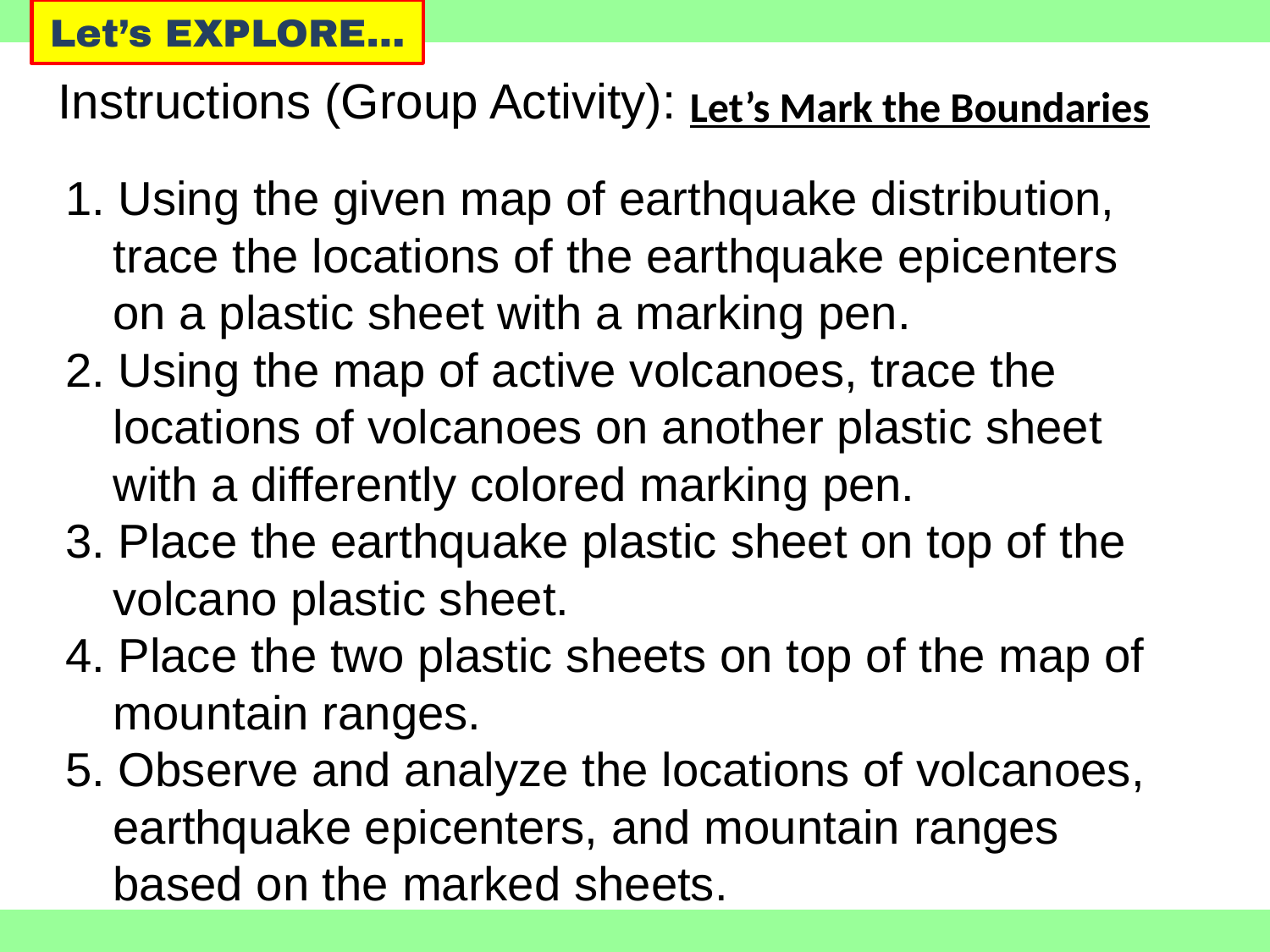

Let’s EXPLORE…

| Instructions (Group Activity): |
| --- |
Let’s Mark the Boundaries
1. Using the given map of earthquake distribution, trace the locations of the earthquake epicenters on a plastic sheet with a marking pen.
2. Using the map of active volcanoes, trace the locations of volcanoes on another plastic sheet with a differently colored marking pen.
3. Place the earthquake plastic sheet on top of the volcano plastic sheet.
4. Place the two plastic sheets on top of the map of mountain ranges.
5. Observe and analyze the locations of volcanoes, earthquake epicenters, and mountain ranges based on the marked sheets.